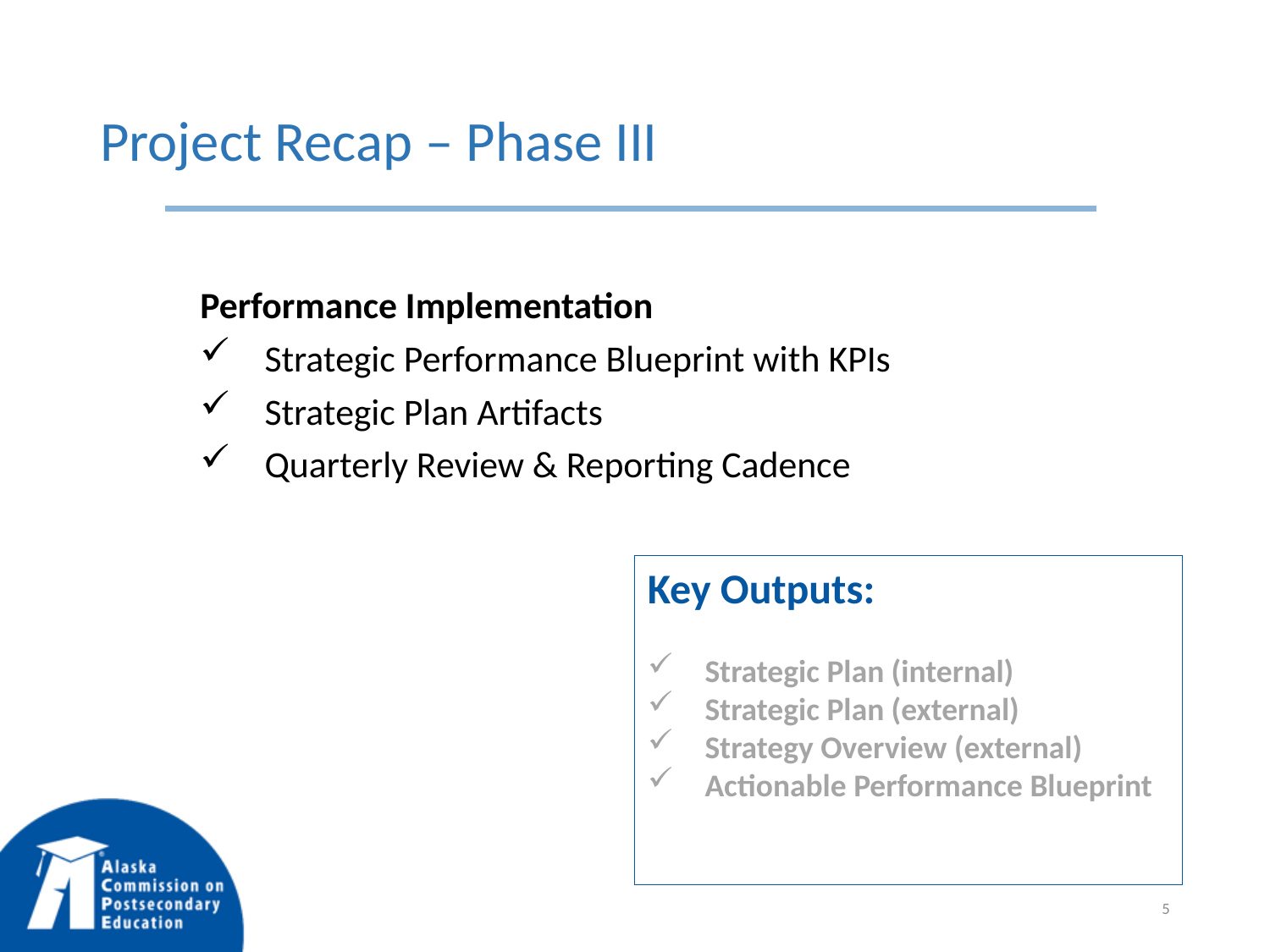

# Project Recap – Phase III
Performance Implementation
Strategic Performance Blueprint with KPIs
Strategic Plan Artifacts
Quarterly Review & Reporting Cadence

Key Outputs:

Strategic Plan (internal)
Strategic Plan (external)
Strategy Overview (external)
Actionable Performance Blueprint

5